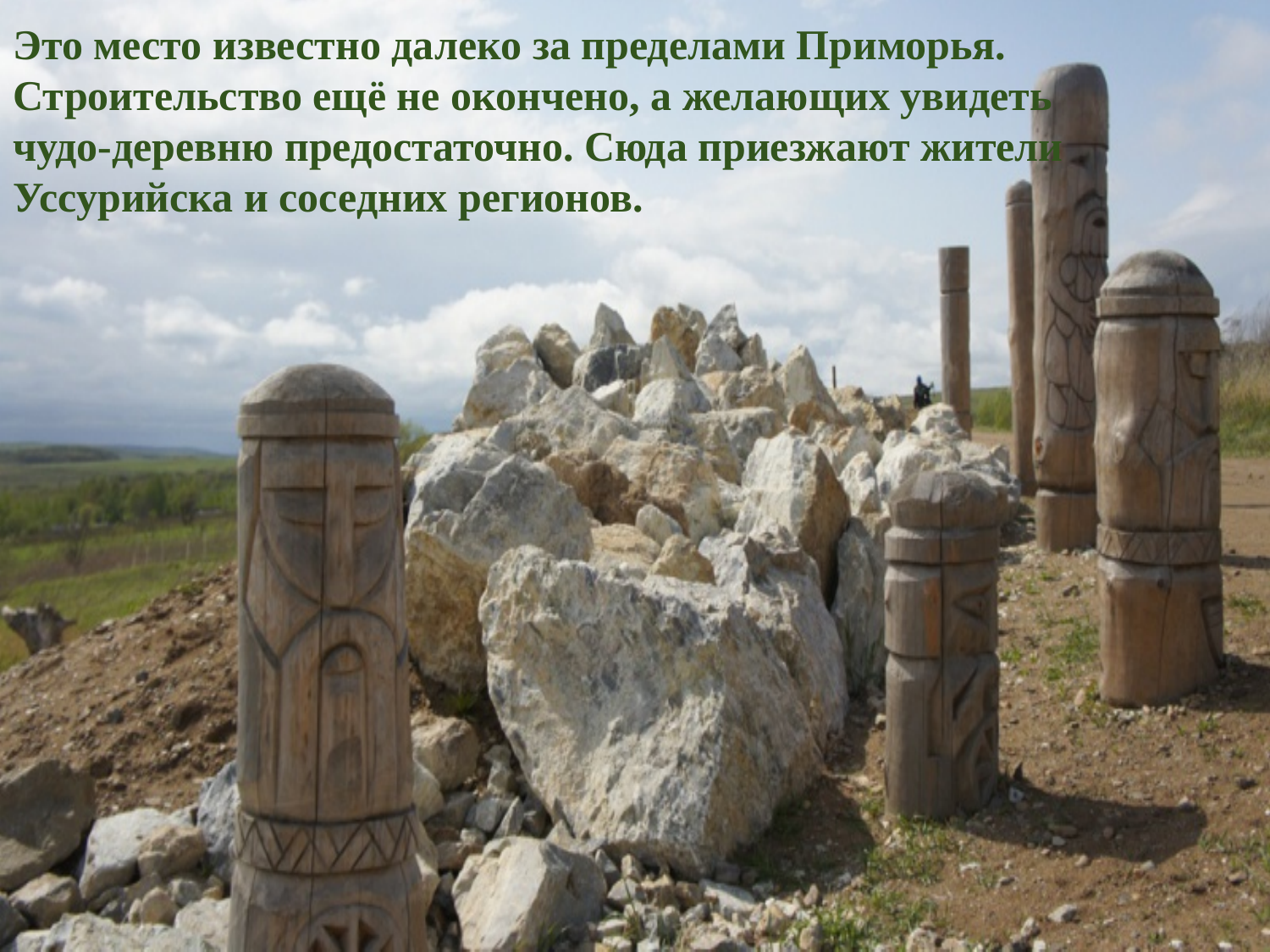

Это место известно далеко за пределами Приморья. Строительство ещё не окончено, а желающих увидеть чудо-деревню предостаточно. Сюда приезжают жители Уссурийска и соседних регионов.